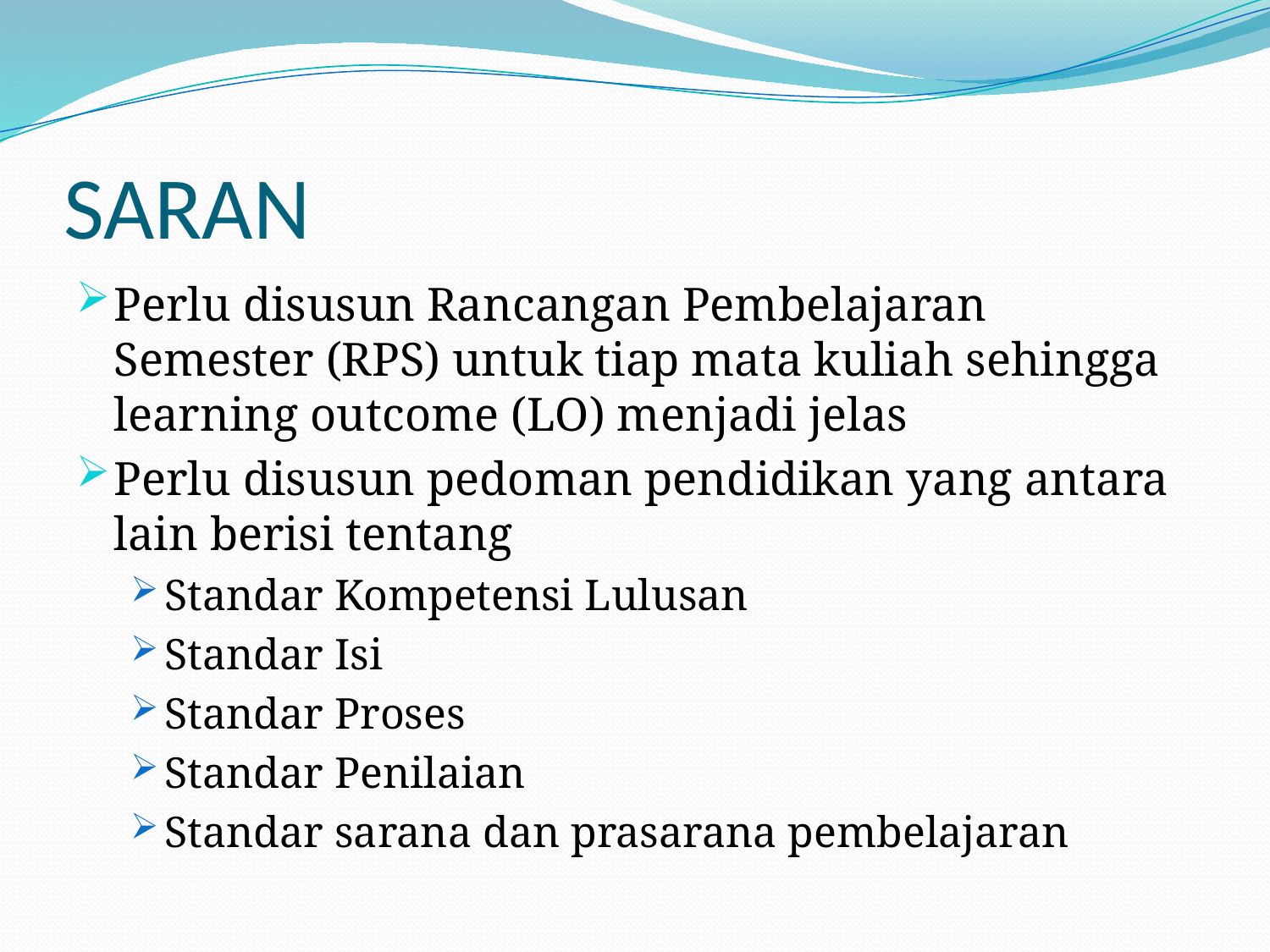

# SARAN
Perlu disusun Rancangan Pembelajaran Semester (RPS) untuk tiap mata kuliah sehingga learning outcome (LO) menjadi jelas
Perlu disusun pedoman pendidikan yang antara lain berisi tentang
Standar Kompetensi Lulusan
Standar Isi
Standar Proses
Standar Penilaian
Standar sarana dan prasarana pembelajaran